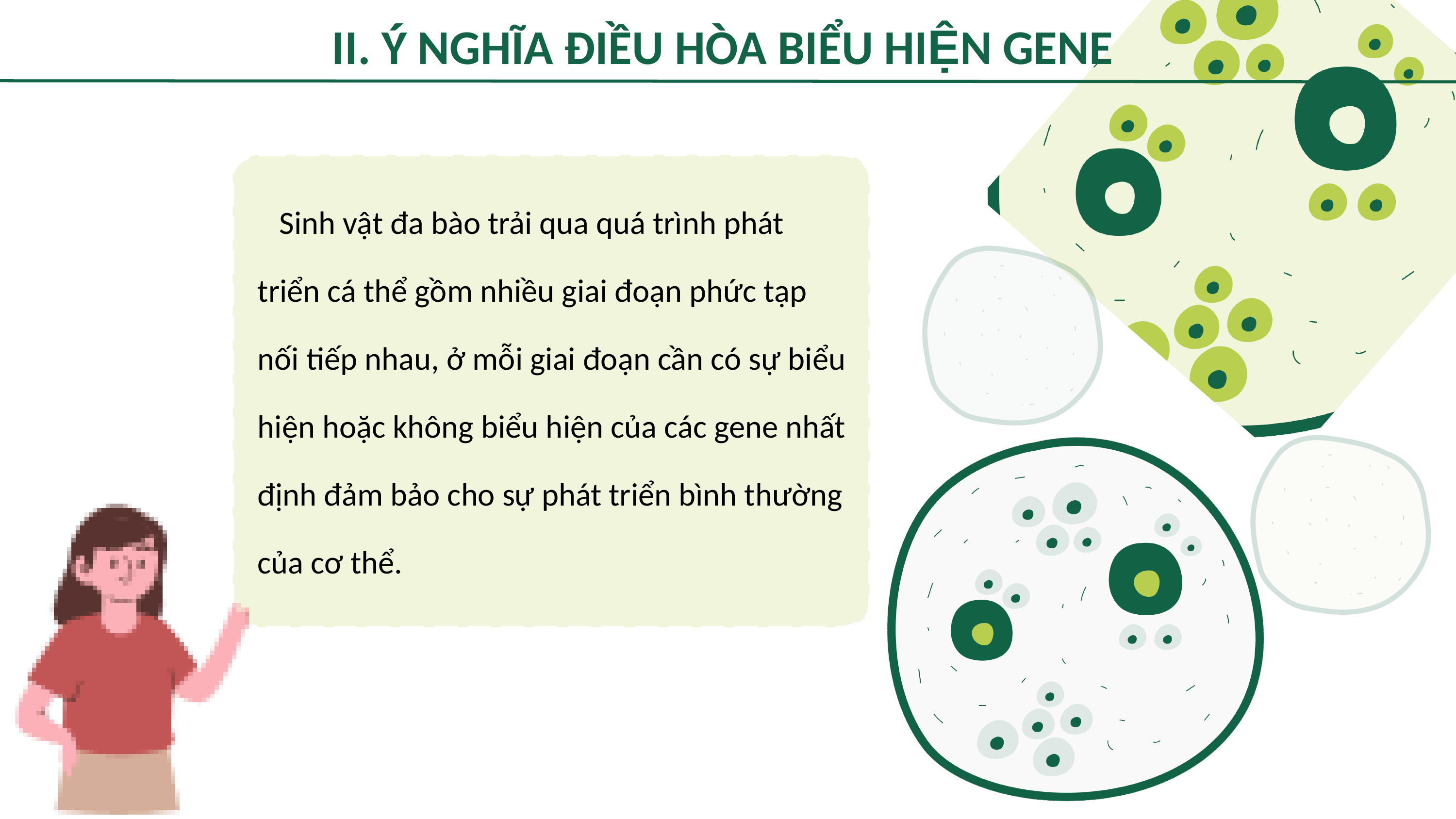

II. Ý NGHĨA ĐIỀU HÒA BIỂU HIỆN GENE

   Sinh vật đa bào trải qua quá trình phát triển cá thể gồm nhiều giai đoạn phức tạp nối tiếp nhau, ở mỗi giai đoạn cần có sự biểu hiện hoặc không biểu hiện của các gene nhất định đảm bảo cho sự phát triển bình thường của cơ thể.